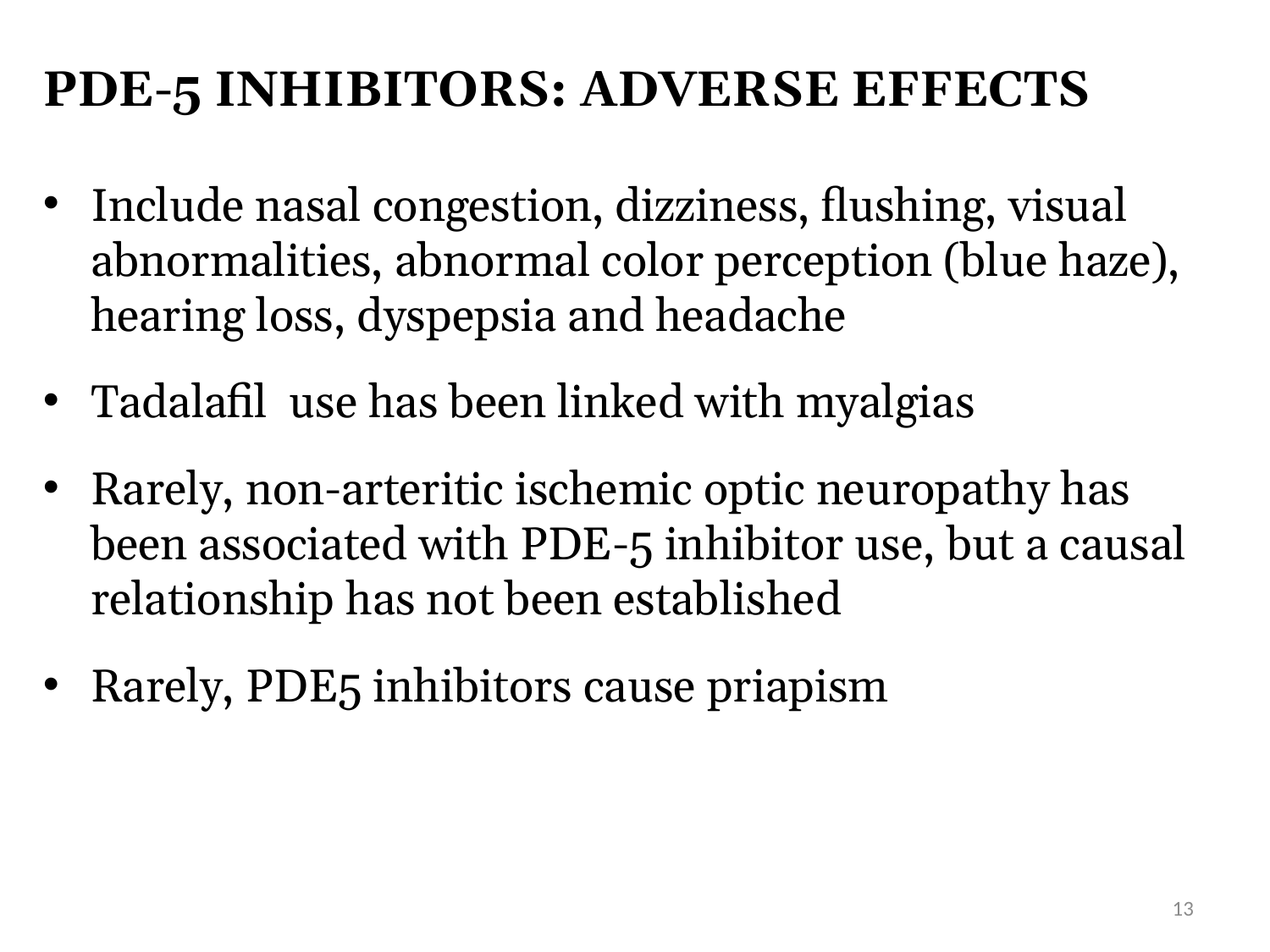

# PDE-5 Inhibitors: ADVERSE EFFECTS
Include nasal congestion, dizziness, flushing, visual abnormalities, abnormal color perception (blue haze), hearing loss, dyspepsia and headache
Tadalafil  use has been linked with myalgias
Rarely, non-arteritic ischemic optic neuropathy has been associated with PDE-5 inhibitor use, but a causal relationship has not been established
Rarely, PDE5 inhibitors cause priapism
13